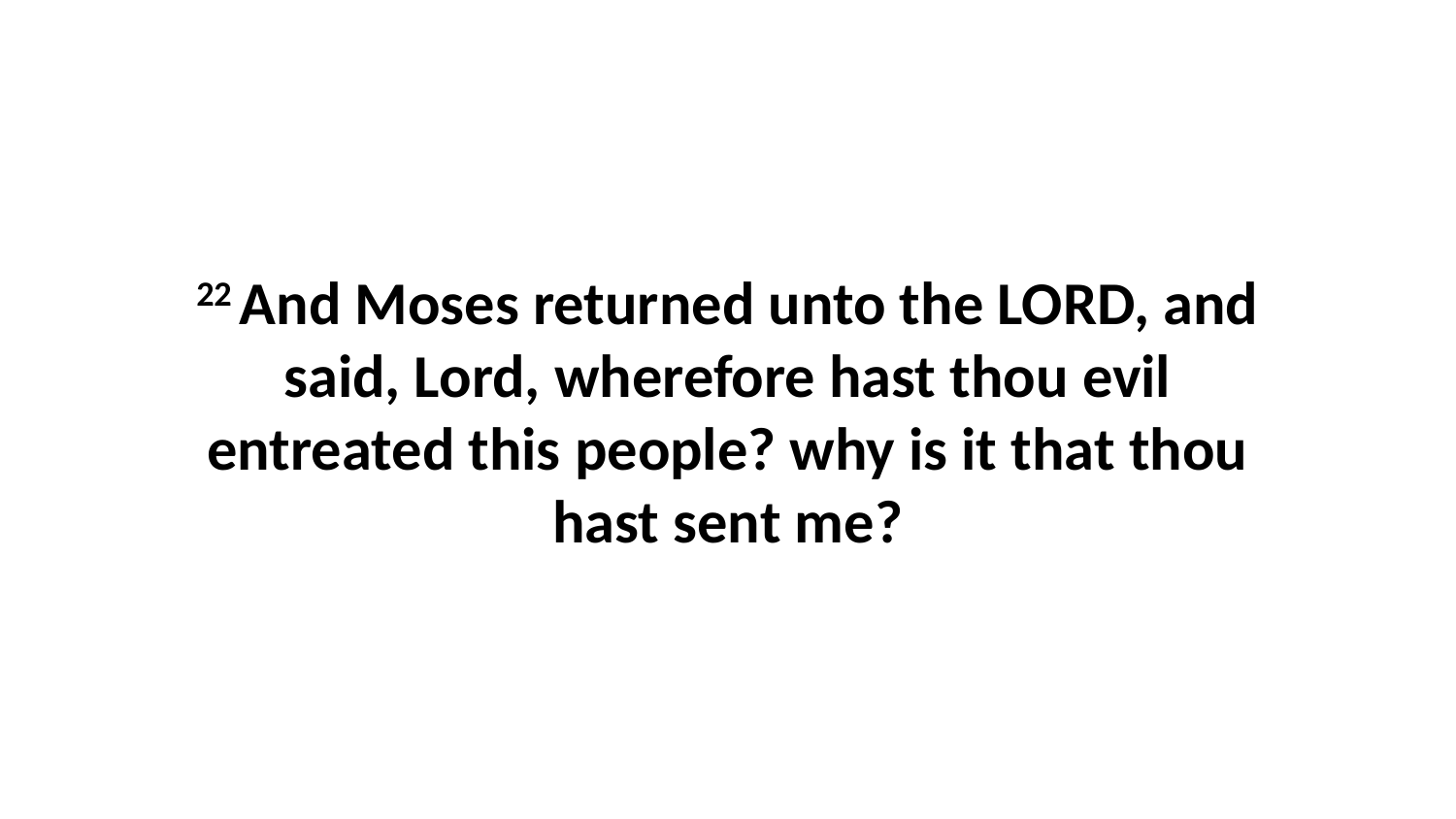

22 And Moses returned unto the LORD, and said, Lord, wherefore hast thou evil entreated this people? why is it that thou hast sent me?